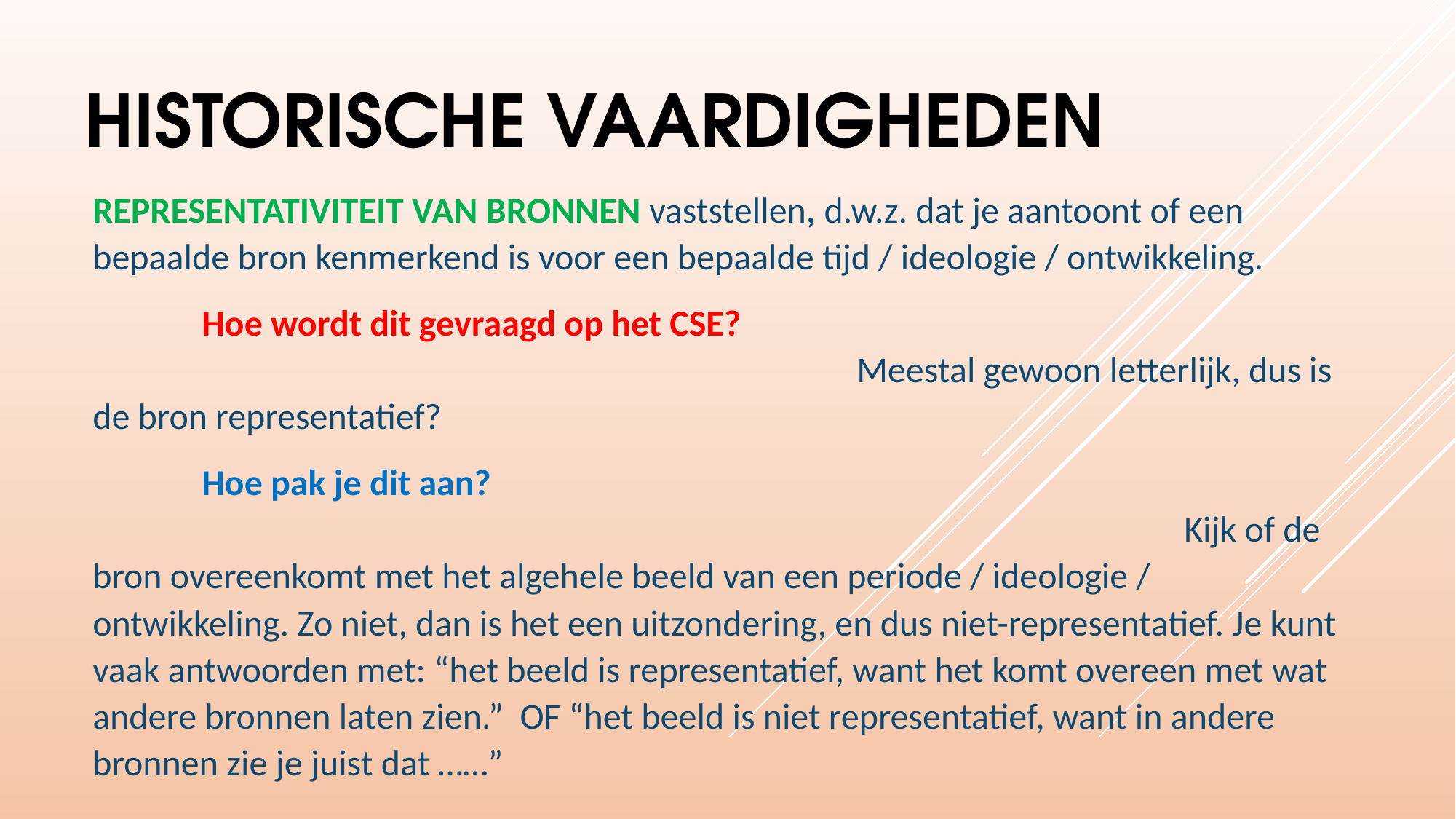

# Historische vaardigheden
REPRESENTATIVITEIT VAN BRONNEN vaststellen, d.w.z. dat je aantoont of een bepaalde bron kenmerkend is voor een bepaalde tijd / ideologie / ontwikkeling.
	Hoe wordt dit gevraagd op het CSE? 												Meestal gewoon letterlijk, dus is de bron representatief?
	Hoe pak je dit aan? 																		Kijk of de bron overeenkomt met het algehele beeld van een periode / ideologie / ontwikkeling. Zo niet, dan is het een uitzondering, en dus niet-representatief. Je kunt vaak antwoorden met: “het beeld is representatief, want het komt overeen met wat andere bronnen laten zien.”  OF “het beeld is niet representatief, want in andere bronnen zie je juist dat ……”